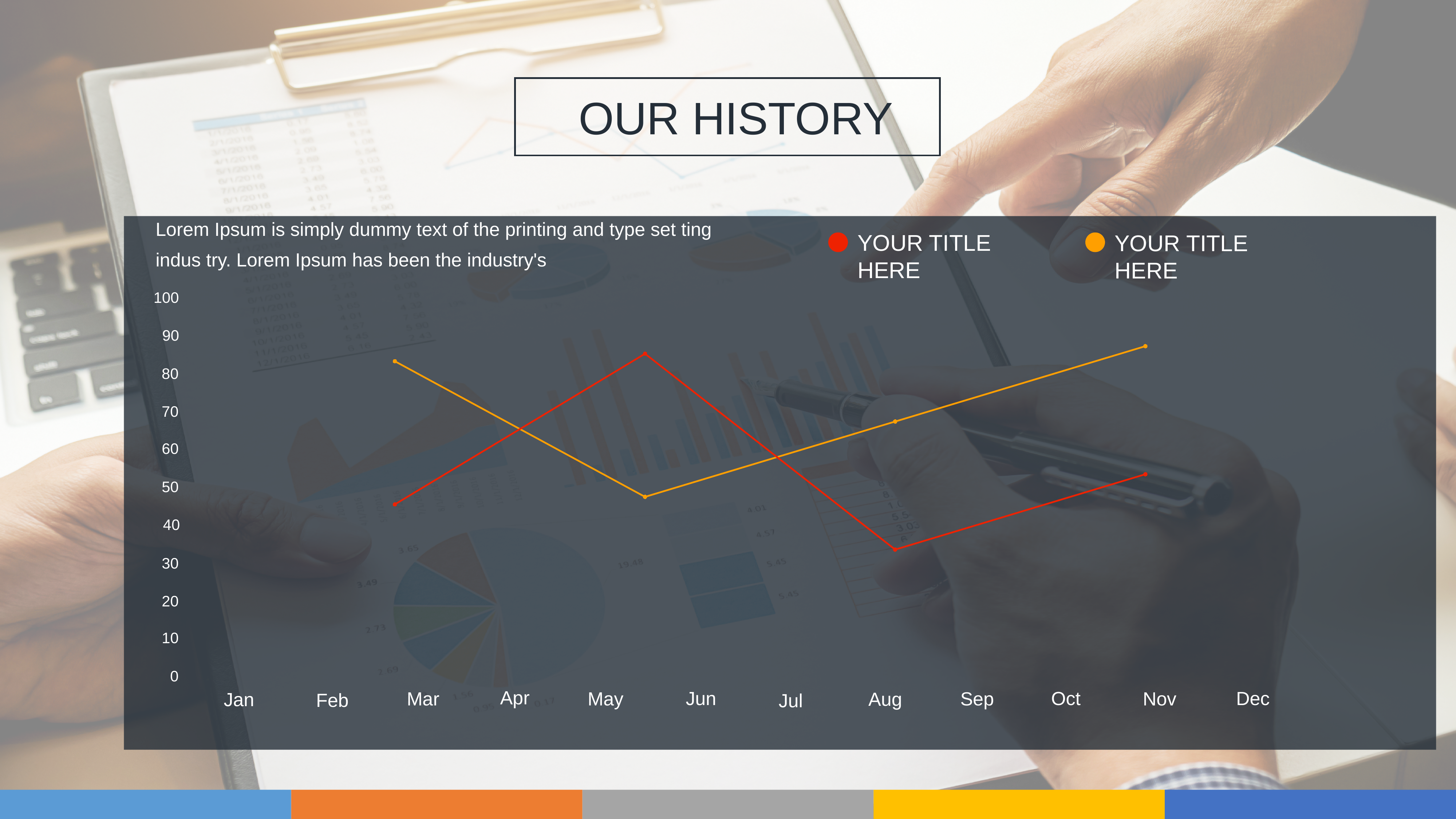

OUR HISTORY
Lorem Ipsum is simply dummy text of the printing and type set ting
indus try. Lorem Ipsum has been the industry's

YOUR TITLE HERE
YOUR TITLE HERE

### Chart

| Category | Series 1 | Column1 | Series 2 |
|---|---|---|---|
| Category 1 | 4.3 | None | 2.4 |
| Category 2 | 2.5 | None | 4.4 |
| Category 3 | 3.5 | None | 1.8 |
| Category 4 | 4.5 | None | 2.8 |
100
90
80
70
60
50
40
30
20
10
0
Apr
Jun
Oct
Dec
Nov
Mar
May
Sep
Aug
Jan
Feb
Jul